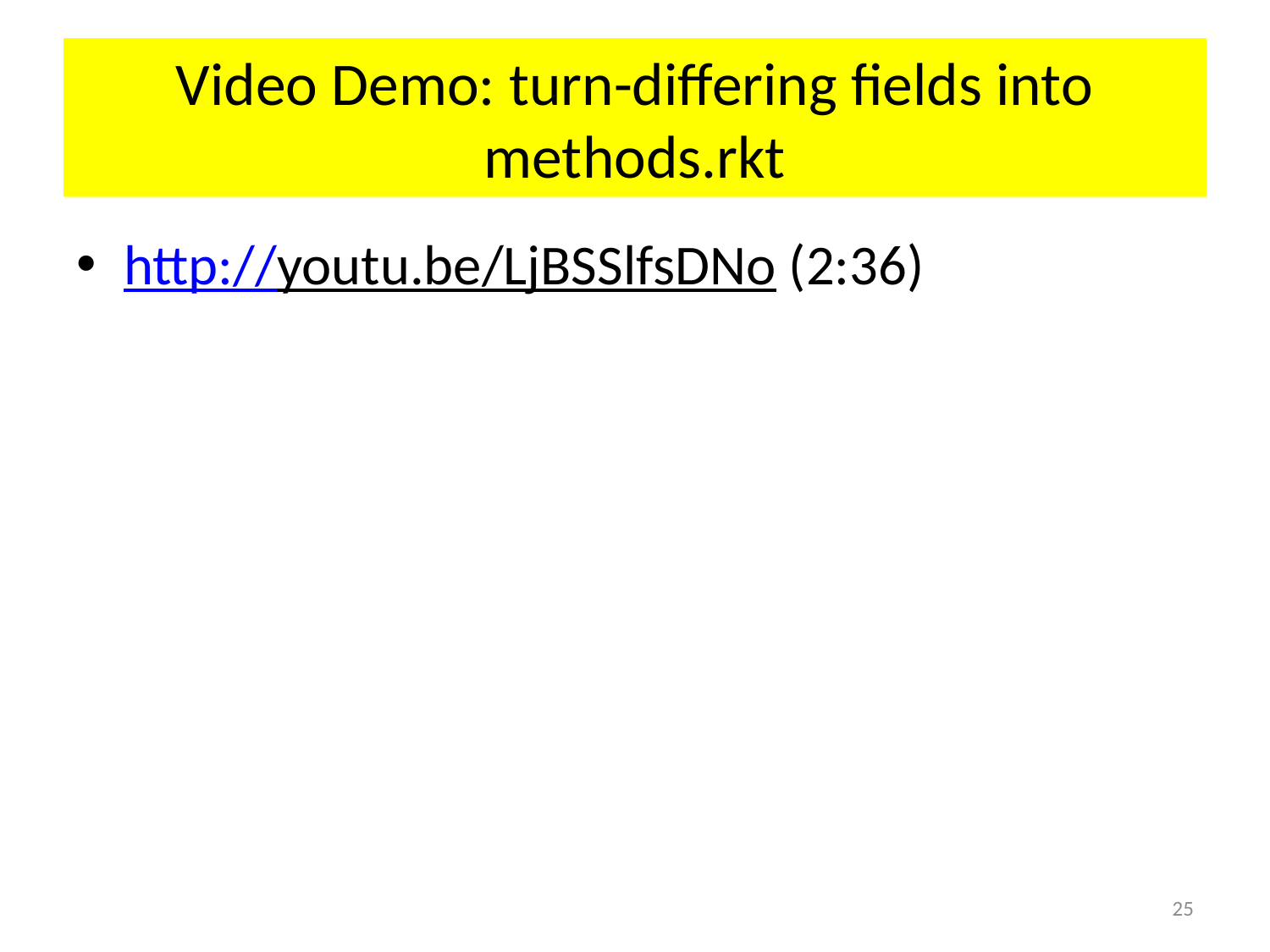

# Video Demo: turn-differing fields into methods.rkt
http://youtu.be/LjBSSlfsDNo (2:36)

25